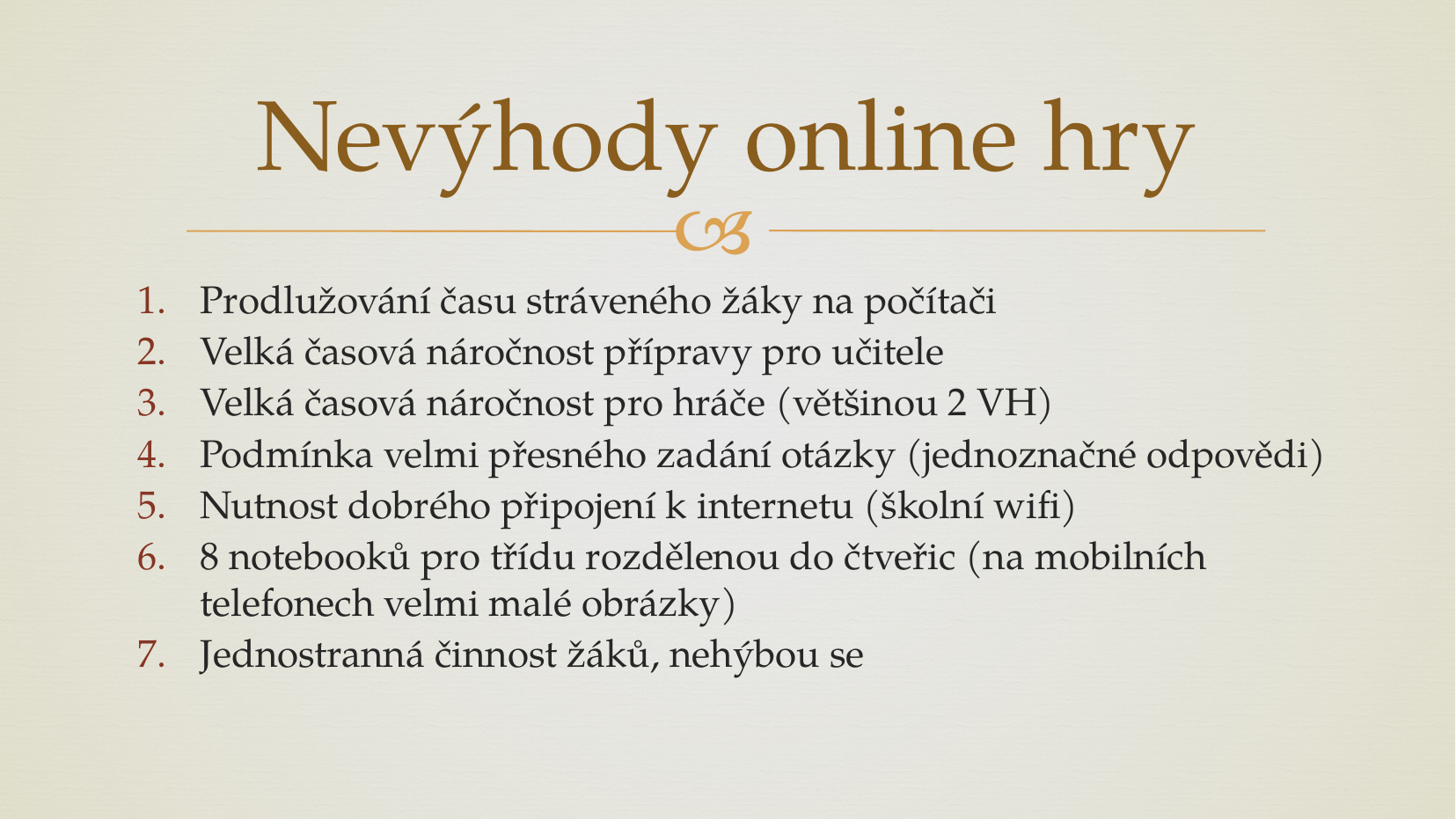

# Nevýhody online hry
Prodlužování času stráveného žáky na počítači
Velká časová náročnost přípravy pro učitele
Velká časová náročnost pro hráče (většinou 2 VH)
Podmínka velmi přesného zadání otázky (jednoznačné odpovědi)
Nutnost dobrého připojení k internetu (školní wifi)
8 notebooků pro třídu rozdělenou do čtveřic (na mobilních telefonech velmi malé obrázky)
Jednostranná činnost žáků, nehýbou se